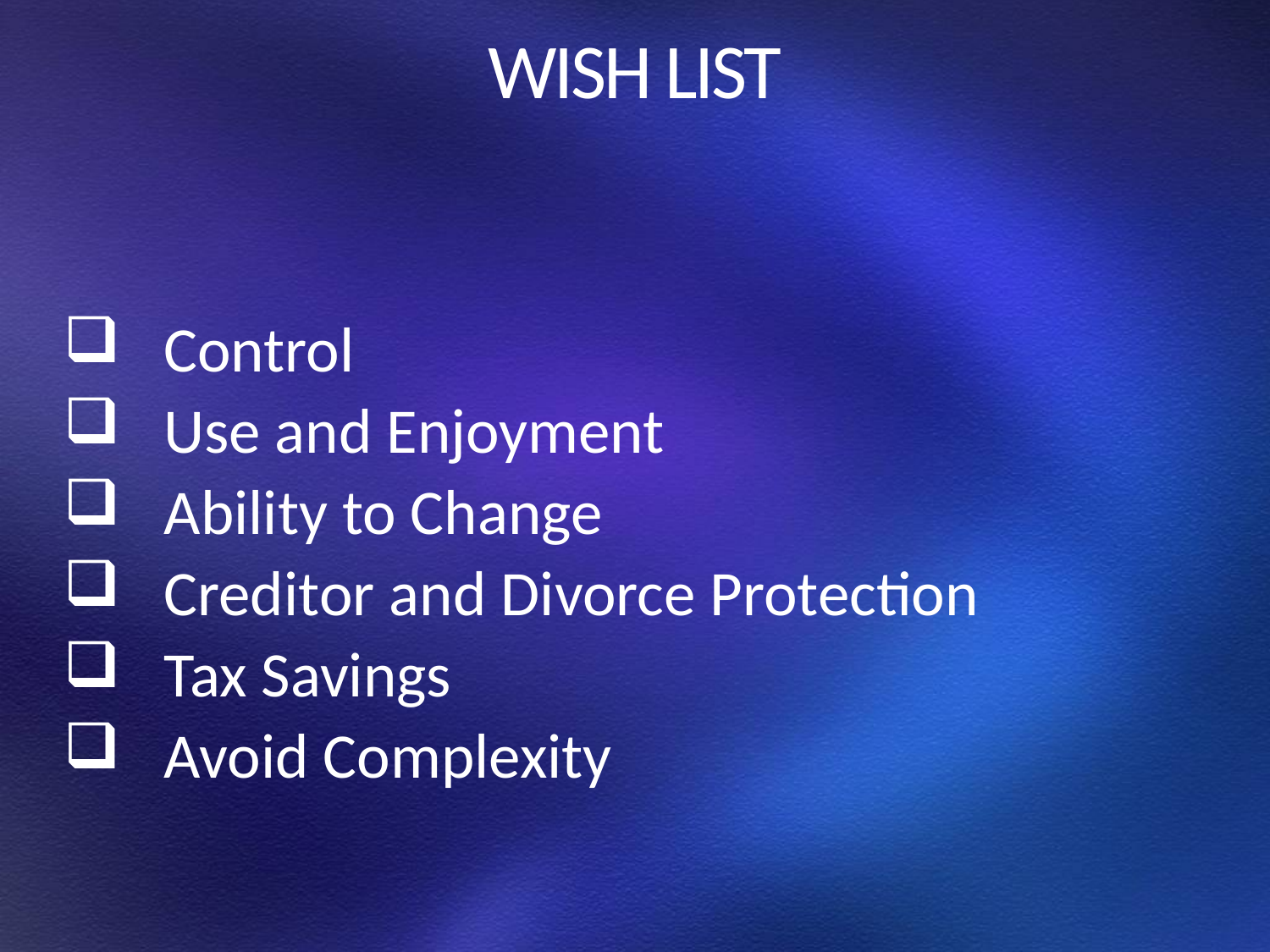

# WISH LIST
   Control
   Use and Enjoyment
   Ability to Change
   Creditor and Divorce Protection
   Tax Savings
   Avoid Complexity